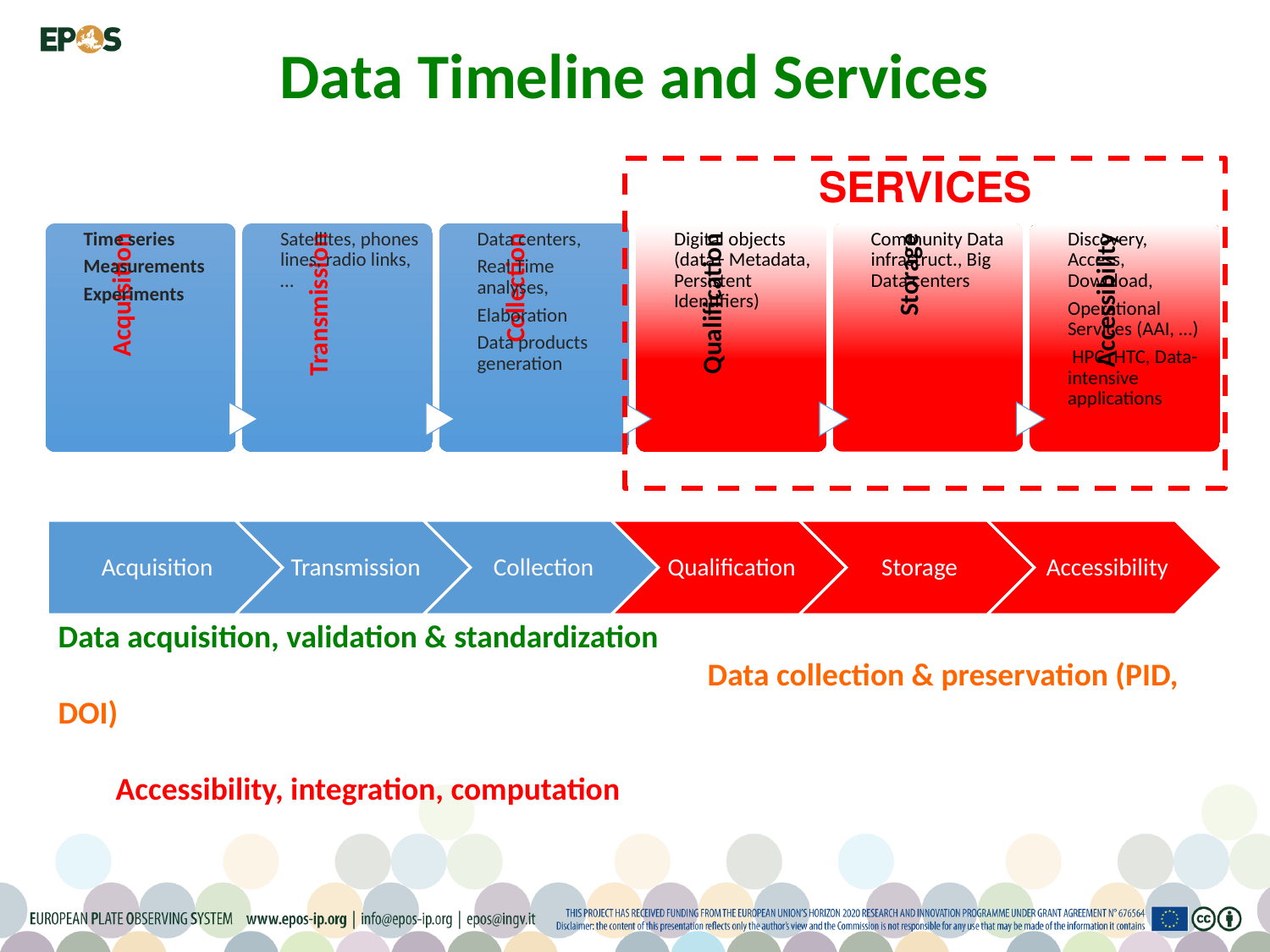

# Data Timeline and Services
Acquisition
Time series
Measurements
Experiments
Transmission
Satellites, phones lines, radio links, …
Collection
Data centers,
Real Time analyses,
Elaboration
Data products generation
Qualification
Digital objects (data+ Metadata, Persistent Identifiers)
Storage
Community Data infrastruct., Big Data centers
Accessibility
Discovery, Access, Download,
Operational Services (AAI, …)
 HPC, HTC, Data-intensive applications
SERVICES

Acquisition
Transmission
Collection
Qualification
Storage
Accessibility
Data acquisition, validation & standardization
					  Data collection & preservation (PID, DOI)
									          Accessibility, integration, computation